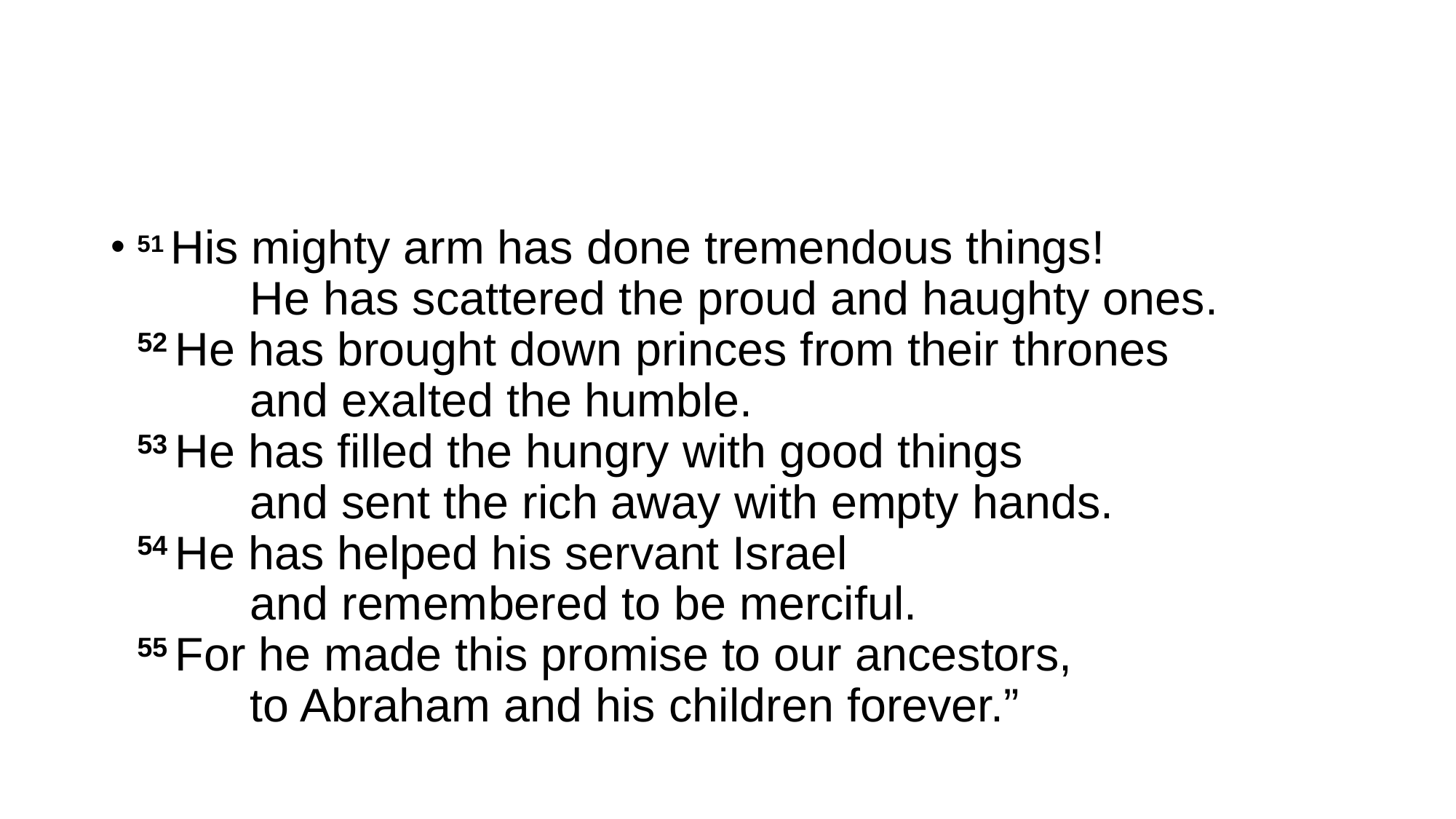

#
51 His mighty arm has done tremendous things!
    He has scattered the proud and haughty ones.
52 He has brought down princes from their thrones
    and exalted the humble.
53 He has filled the hungry with good things
    and sent the rich away with empty hands.
54 He has helped his servant Israel
    and remembered to be merciful.
55 For he made this promise to our ancestors,
    to Abraham and his children forever.”